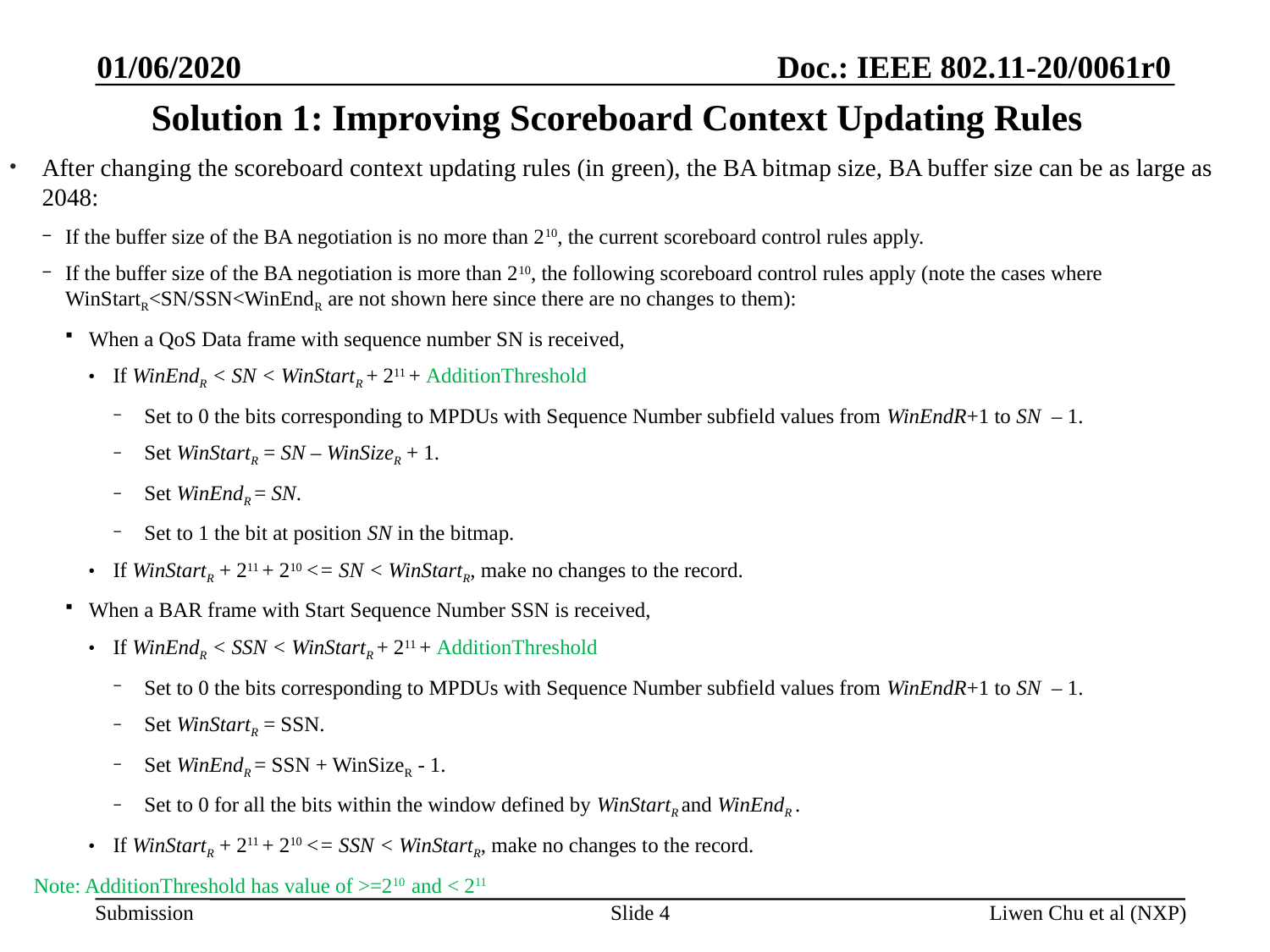

01/06/2020
# Solution 1: Improving Scoreboard Context Updating Rules
After changing the scoreboard context updating rules (in green), the BA bitmap size, BA buffer size can be as large as 2048:
If the buffer size of the BA negotiation is no more than 210, the current scoreboard control rules apply.
If the buffer size of the BA negotiation is more than 210, the following scoreboard control rules apply (note the cases where WinStartR<SN/SSN<WinEndR are not shown here since there are no changes to them):
When a QoS Data frame with sequence number SN is received,
If WinEndR < SN < WinStartR + 211 + AdditionThreshold
Set to 0 the bits corresponding to MPDUs with Sequence Number subfield values from WinEndR+1 to SN  – 1.
Set WinStartR = SN – WinSizeR + 1.
Set WinEndR = SN.
Set to 1 the bit at position SN in the bitmap.
If WinStartR + 211 + 210 <= SN < WinStartR, make no changes to the record.
When a BAR frame with Start Sequence Number SSN is received,
If WinEndR < SSN < WinStartR + 211 + AdditionThreshold
Set to 0 the bits corresponding to MPDUs with Sequence Number subfield values from WinEndR+1 to SN  – 1.
Set WinStartR = SSN.
Set WinEndR = SSN + WinSizeR - 1.
Set to 0 for all the bits within the window defined by WinStartR and WinEndR .
If WinStartR + 211 + 210 <= SSN < WinStartR, make no changes to the record.
Note: AdditionThreshold has value of >=210  and < 211

Slide 4
Liwen Chu et al (NXP)